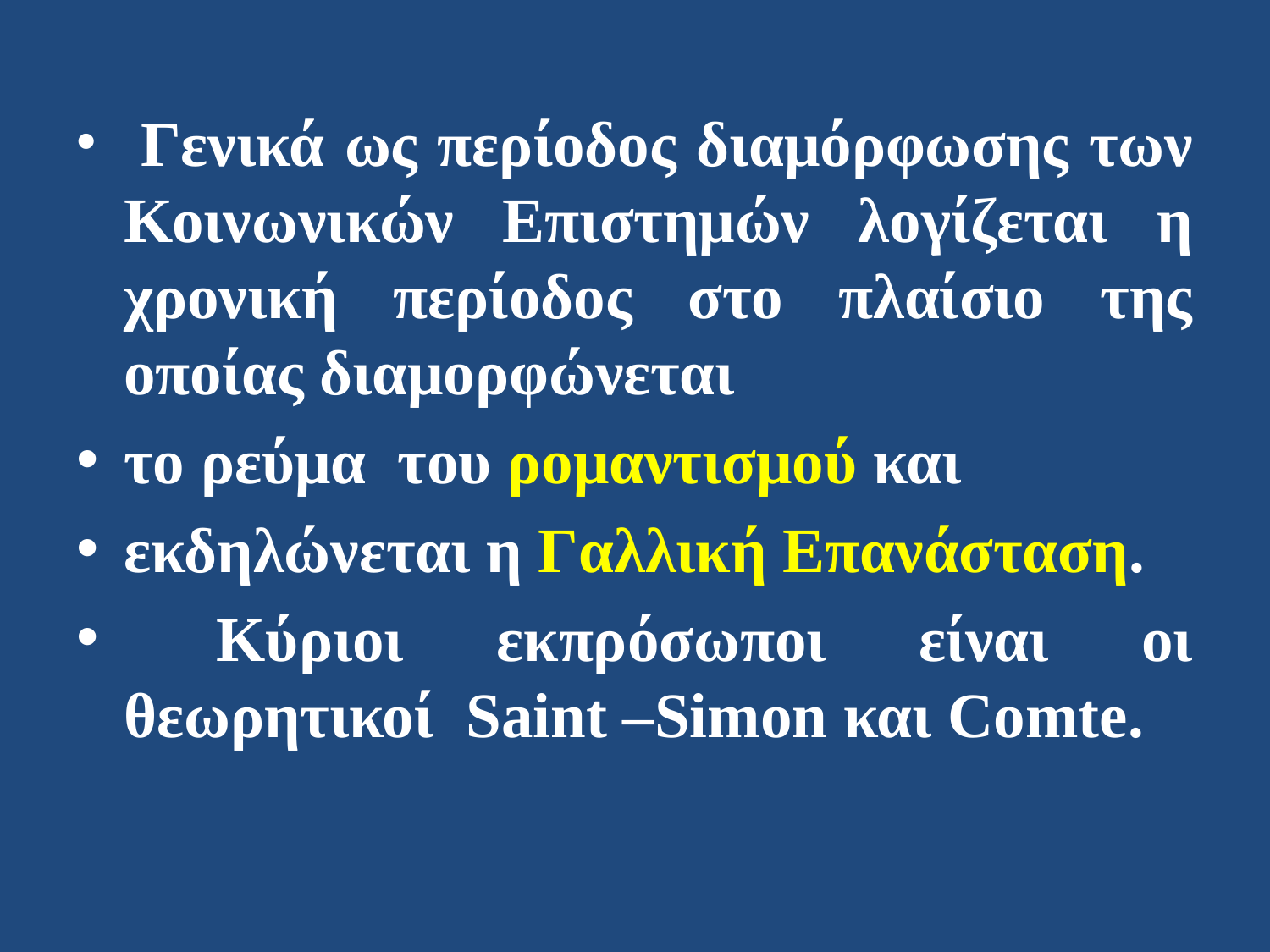

Γενικά ως περίοδος διαμόρφωσης των Κοινωνικών Επιστημών λογίζεται η χρονική περίοδος στο πλαίσιο της οποίας διαμορφώνεται
το ρεύμα  του ρομαντισμού και
εκδηλώνεται η Γαλλική Επανάσταση.
 Κύριοι εκπρόσωποι είναι οι θεωρητικοί  Saint –Simon και Comte.